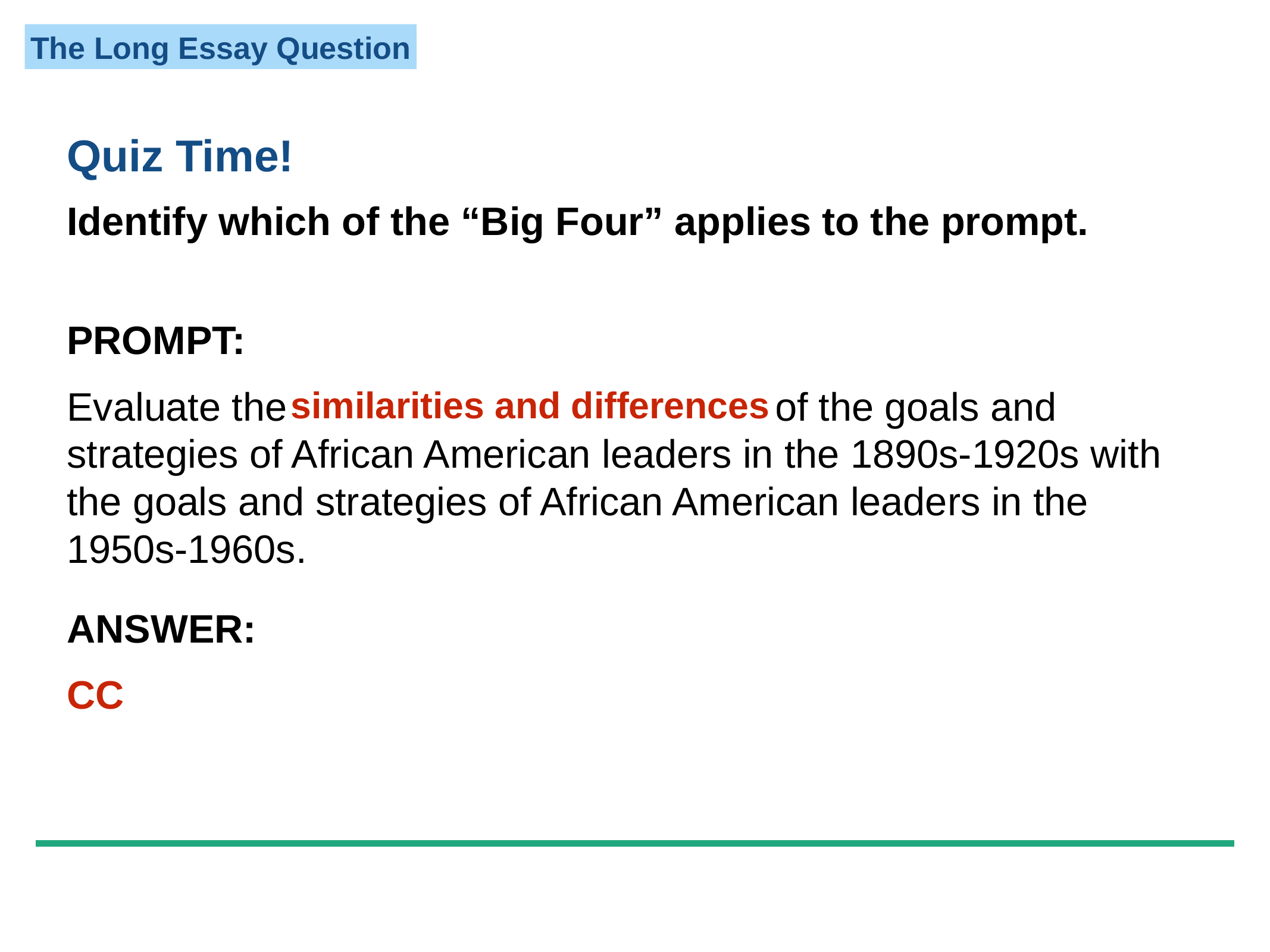

Quiz Time!
Identify which of the “Big Four” applies to the prompt.
PROMPT:
Evaluate the similarities and differences of the goals and strategies of African American leaders in the 1890s-1920s with the goals and strategies of African American leaders in the 1950s-1960s.
similarities and differences
ANSWER:
CC